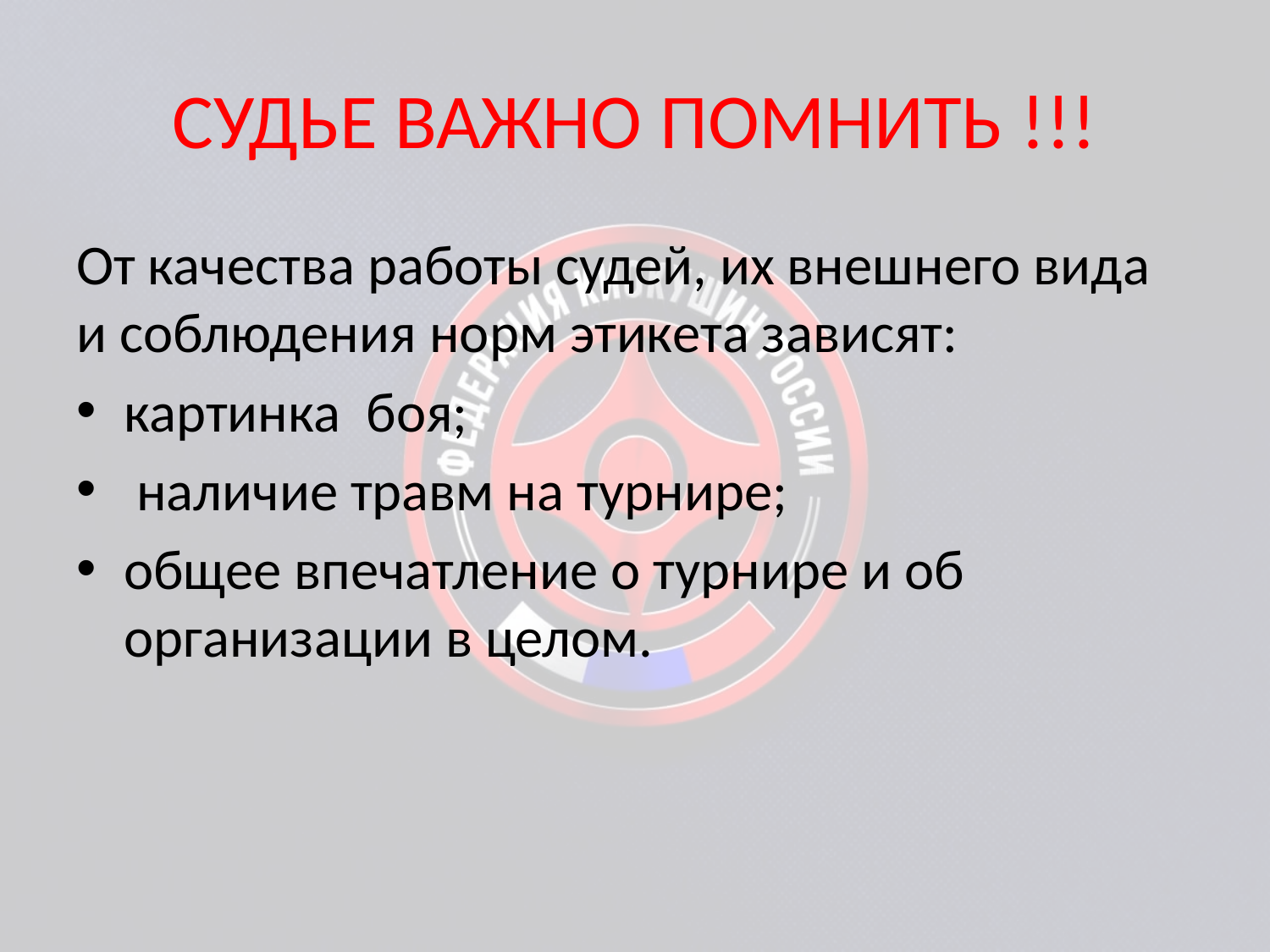

# СУДЬЕ ВАЖНО ПОМНИТЬ !!!
От качества работы судей, их внешнего вида и соблюдения норм этикета зависят:
картинка  боя;
 наличие травм на турнире;
общее впечатление о турнире и об организации в целом.